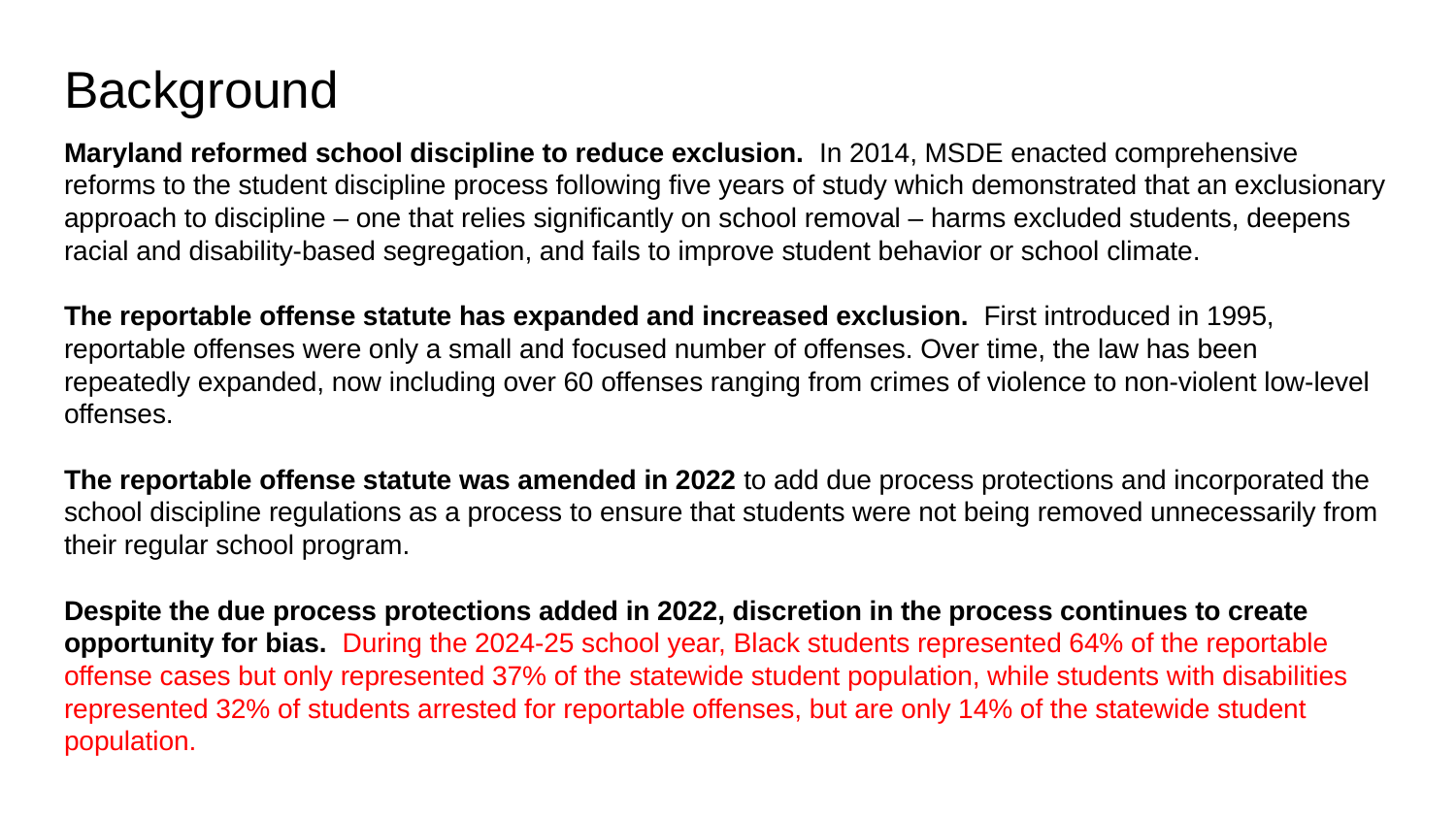

# Background
Maryland reformed school discipline to reduce exclusion.  In 2014, MSDE enacted comprehensive reforms to the student discipline process following five years of study which demonstrated that an exclusionary approach to discipline – one that relies significantly on school removal – harms excluded students, deepens racial and disability-based segregation, and fails to improve student behavior or school climate.

The reportable offense statute has expanded and increased exclusion.  First introduced in 1995, reportable offenses were only a small and focused number of offenses. Over time, the law has been repeatedly expanded, now including over 60 offenses ranging from crimes of violence to non-violent low-level offenses.

The reportable offense statute was amended in 2022 to add due process protections and incorporated the school discipline regulations as a process to ensure that students were not being removed unnecessarily from their regular school program.

Despite the due process protections added in 2022, discretion in the process continues to create opportunity for bias.  During the 2024-25 school year, Black students represented 64% of the reportable offense cases but only represented 37% of the statewide student population, while students with disabilities represented 32% of students arrested for reportable offenses, but are only 14% of the statewide student population.